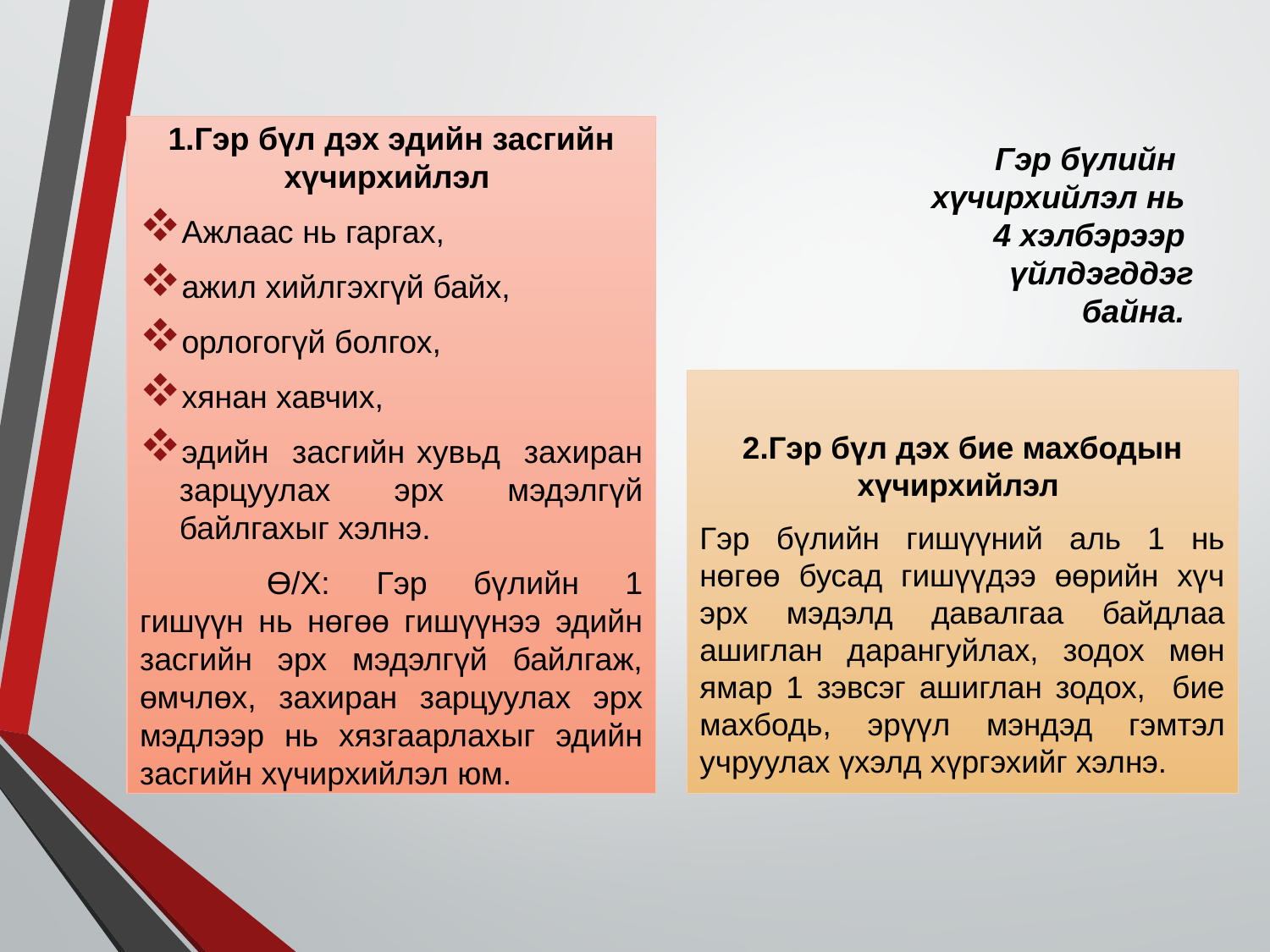

# Гэр бүлийн хүчирхийлэл нь 4 хэлбэрээр үйлдэгддэг байна.
1.Гэр бүл дэх эдийн засгийн хүчирхийлэл
Ажлаас нь гаргах,
ажил хийлгэхгүй байх,
орлогогүй болгох,
хянан хавчих,
эдийн  засгийн хувьд  захиран зарцуулах эрх мэдэлгүй байлгахыг хэлнэ.
	Ө/Х: Гэр бүлийн 1 гишүүн нь нөгөө гишүүнээ эдийн засгийн эрх мэдэлгүй байлгаж, өмчлөх, захиран зарцуулах эрх мэдлээр нь хязгаарлахыг эдийн засгийн хүчирхийлэл юм.

2.Гэр бүл дэх бие махбодын хүчирхийлэл
Гэр бүлийн гишүүний аль 1 нь нөгөө бусад гишүүдээ өөрийн хүч эрх мэдэлд давалгаа байдлаа ашиглан дарангуйлах, зодох мөн ямар 1 зэвсэг ашиглан зодох,  бие махбодь, эрүүл мэндэд гэмтэл учруулах үхэлд хүргэхийг хэлнэ.